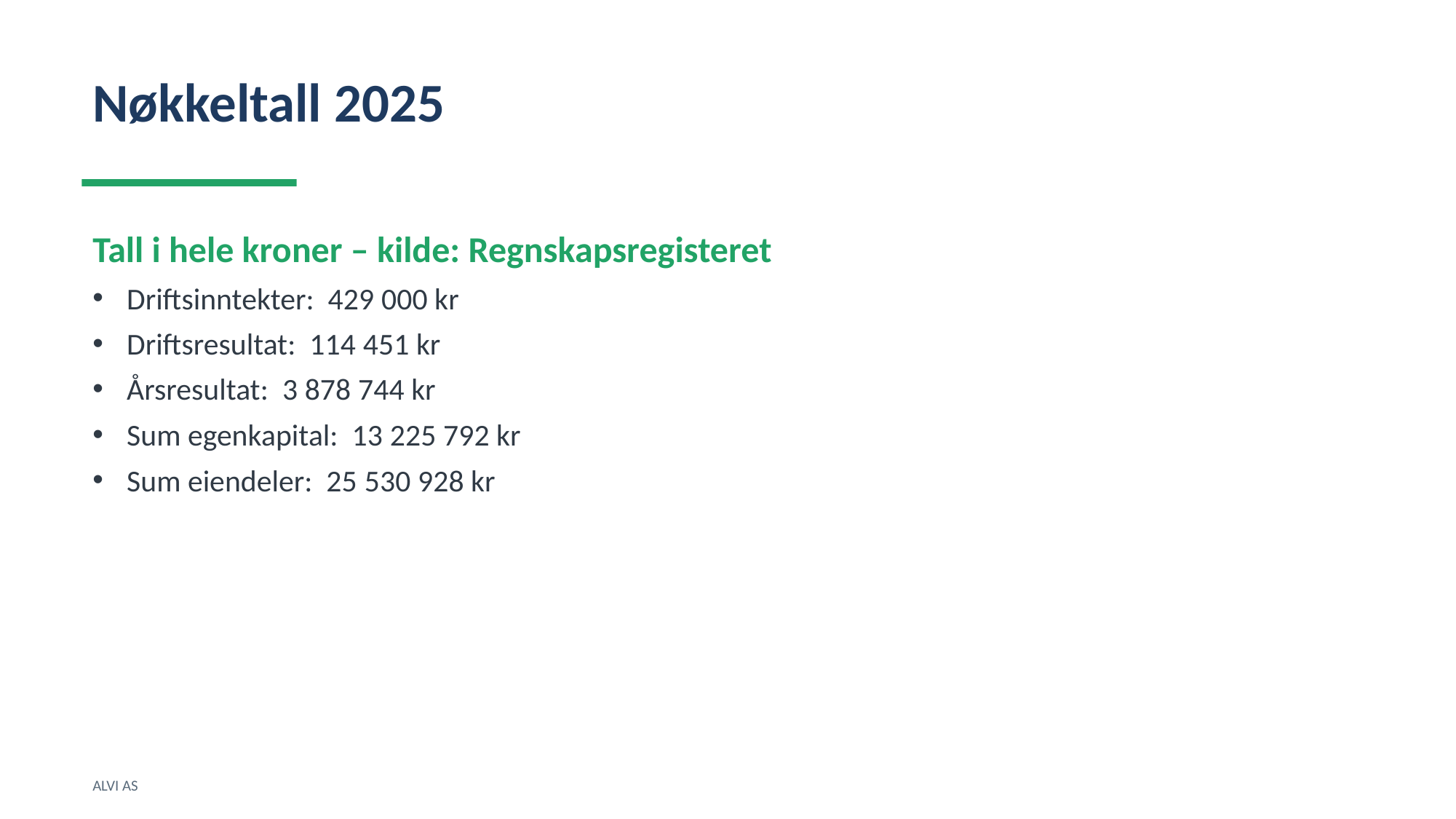

Nøkkeltall 2025

Tall i hele kroner – kilde: Regnskapsregisteret
Driftsinntekter:  429 000 kr
Driftsresultat:  114 451 kr
Årsresultat:  3 878 744 kr
Sum egenkapital:  13 225 792 kr
Sum eiendeler:  25 530 928 kr
ALVI AS